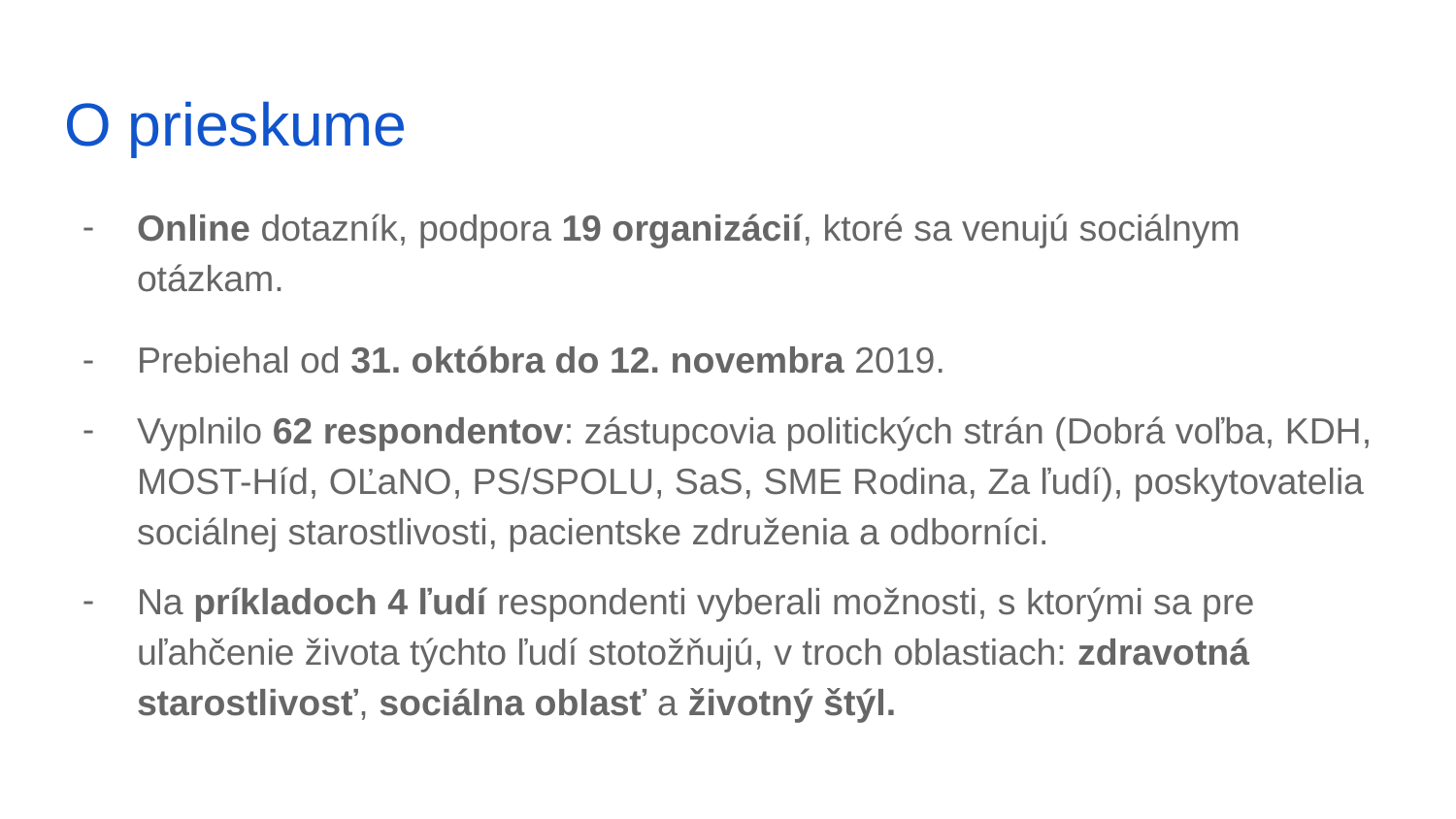

# O prieskume
Online dotazník, podpora 19 organizácií, ktoré sa venujú sociálnym otázkam.
Prebiehal od 31. októbra do 12. novembra 2019.
Vyplnilo 62 respondentov: zástupcovia politických strán (Dobrá voľba, KDH, MOST-Híd, OĽaNO, PS/SPOLU, SaS, SME Rodina, Za ľudí), poskytovatelia sociálnej starostlivosti, pacientske združenia a odborníci.
Na príkladoch 4 ľudí respondenti vyberali možnosti, s ktorými sa pre uľahčenie života týchto ľudí stotožňujú, v troch oblastiach: zdravotná starostlivosť, sociálna oblasť a životný štýl.